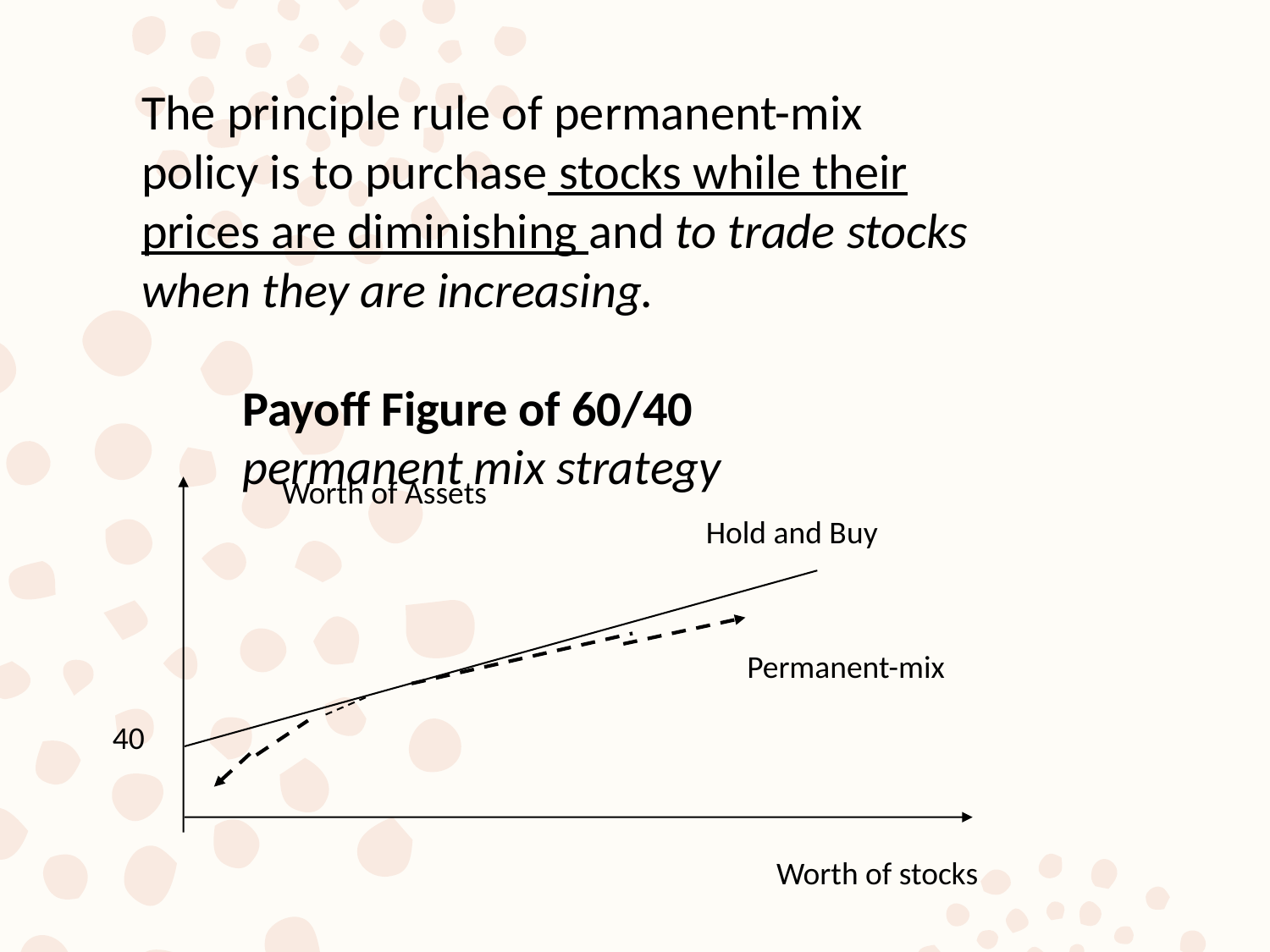

The principle rule of permanent-mix
policy is to purchase stocks while their
prices are diminishing and to trade stocks
when they are increasing.
         Payoff Figure of 60/40
         permanent mix strategy
Worth of Assets

Hold and Buy

Permanent-mix

40

Worth of stocks